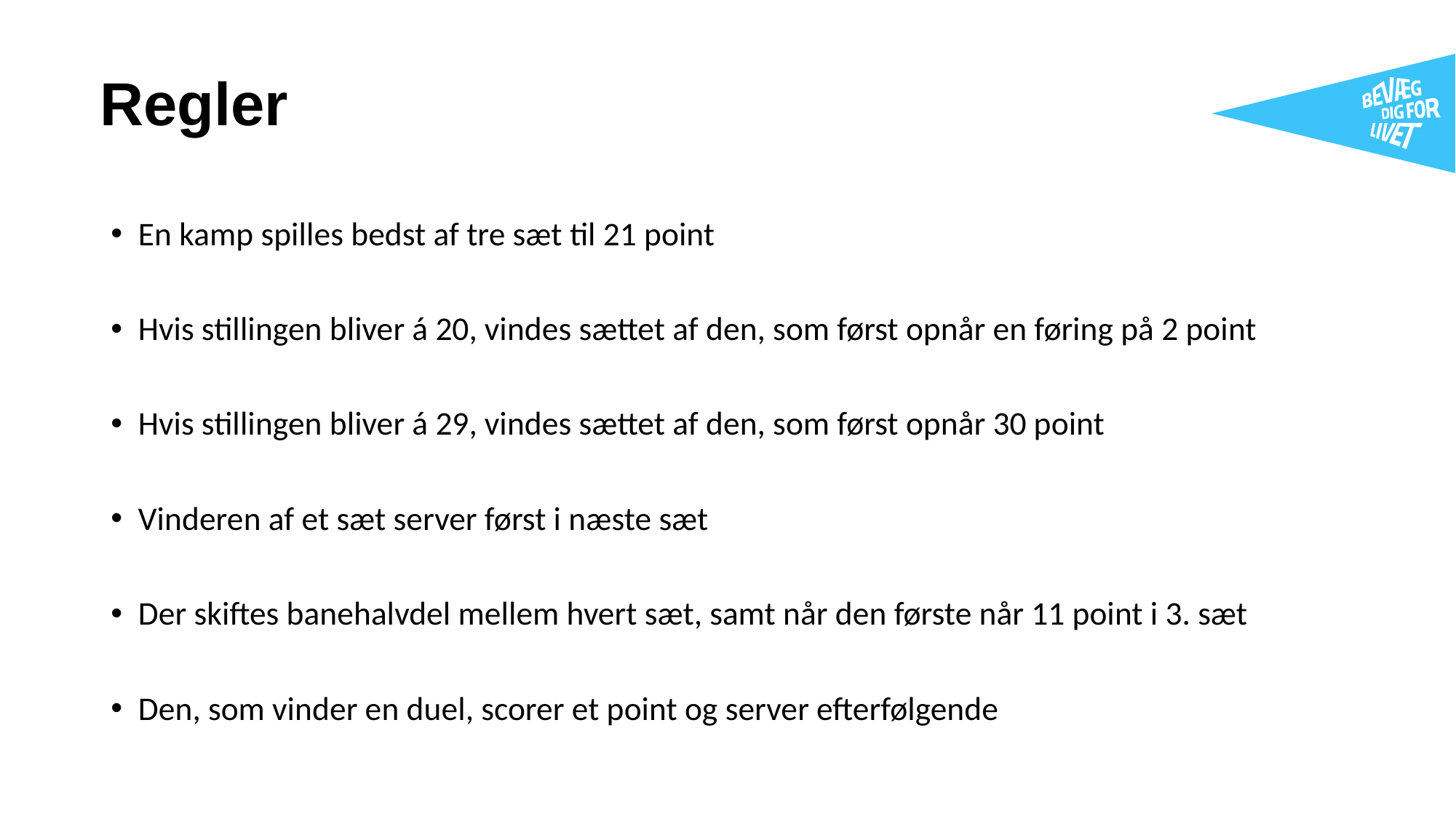

# Regler

En kamp spilles bedst af tre sæt til 21 point

Hvis stillingen bliver á 20, vindes sættet af den, som først opnår en føring på 2 point

Hvis stillingen bliver á 29, vindes sættet af den, som først opnår 30 point

Vinderen af et sæt server først i næste sæt

Der skiftes banehalvdel mellem hvert sæt, samt når den første når 11 point i 3. sæt

Den, som vinder en duel, scorer et point og server efterfølgende